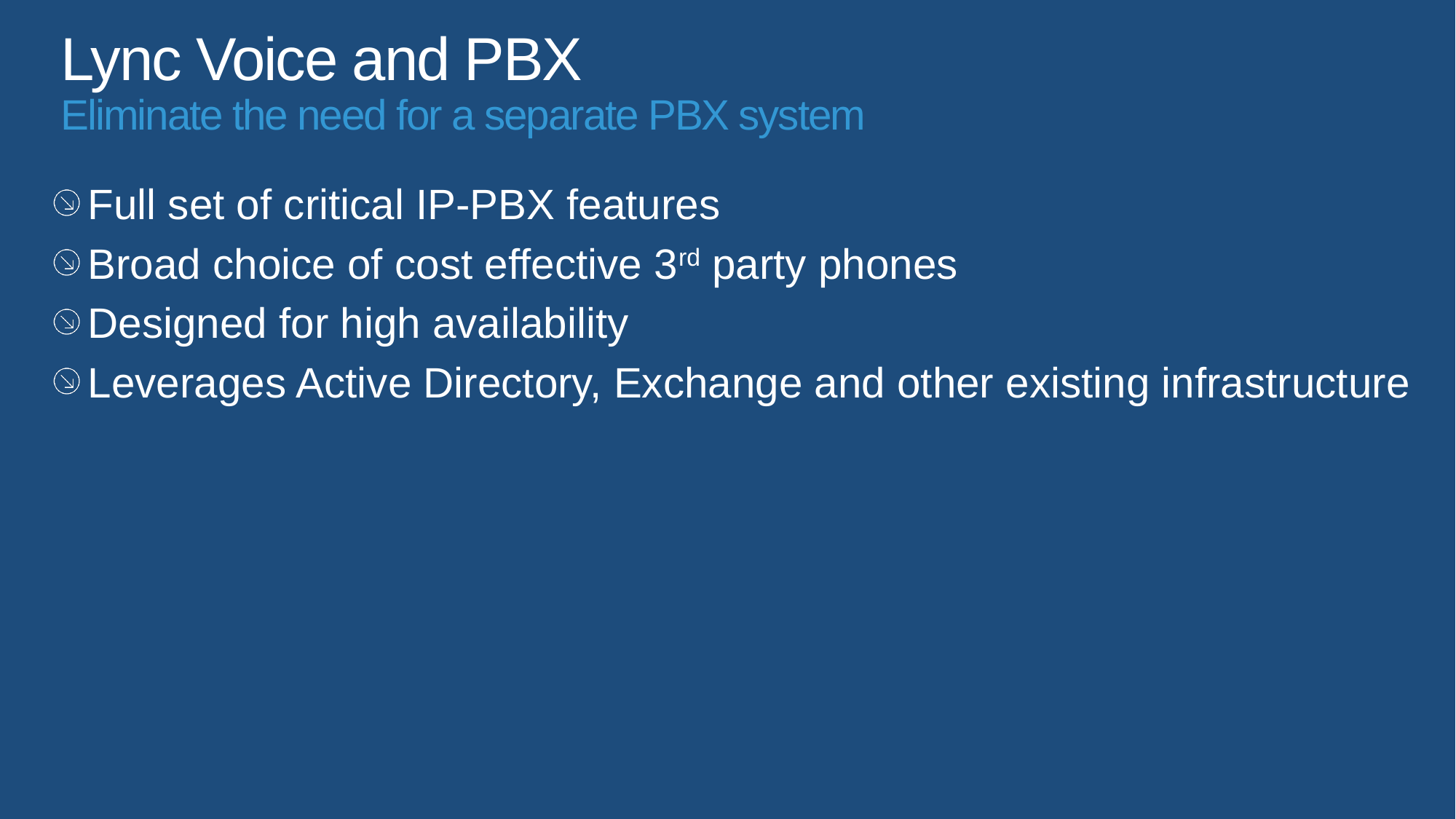

# Lync Voice and PBX Eliminate the need for a separate PBX system
Full set of critical IP-PBX features
Broad choice of cost effective 3rd party phones
Designed for high availability
Leverages Active Directory, Exchange and other existing infrastructure